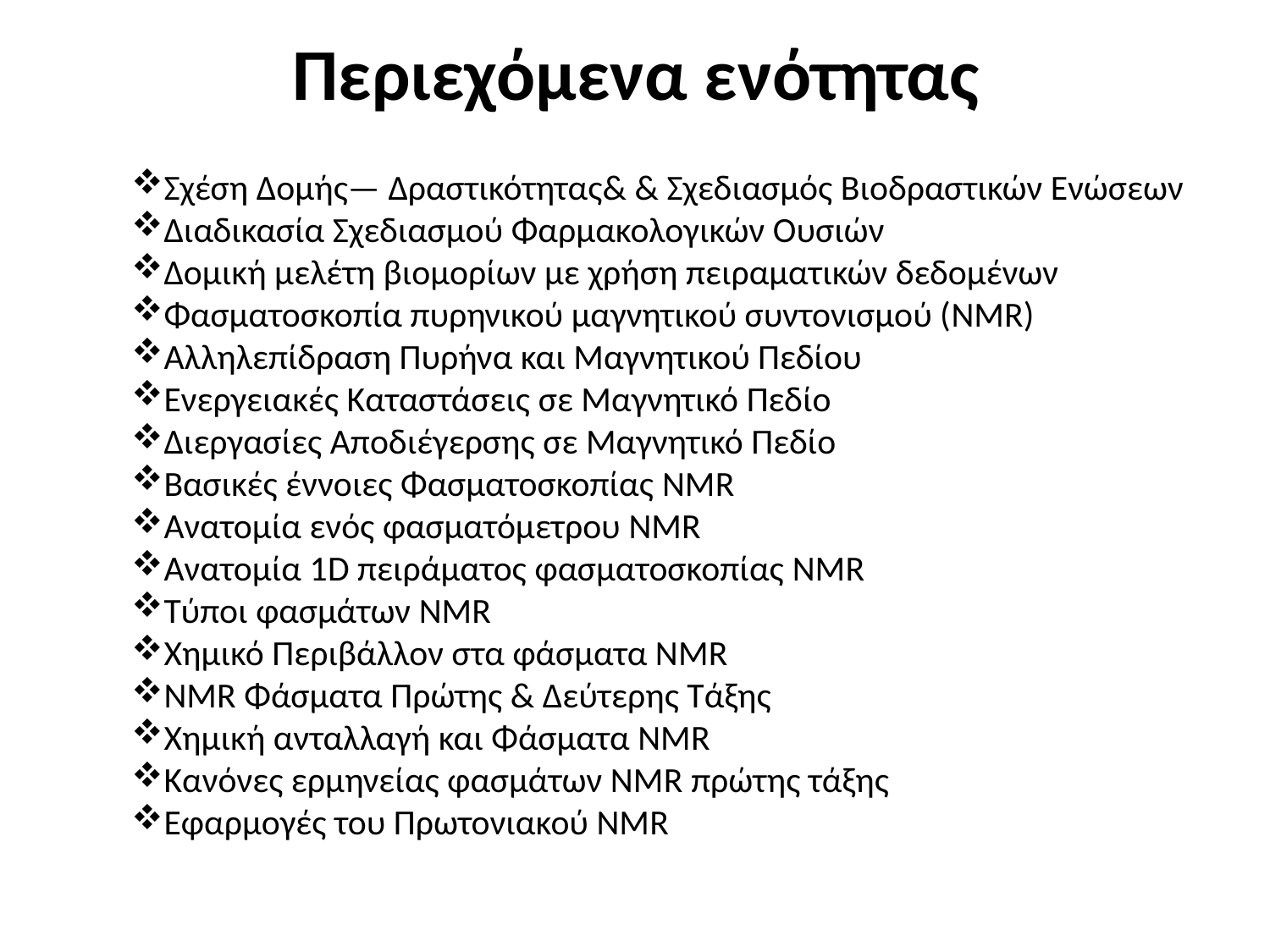

# Περιεχόμενα ενότητας
Σχέση Δομής— Δραστικότητας& & Σχεδιασμός Βιοδραστικών Ενώσεων
Διαδικασία Σχεδιασμού Φαρμακολογικών Ουσιών
Δομική μελέτη βιομορίων με χρήση πειραματικών δεδομένων
Φασματοσκοπία πυρηνικού μαγνητικού συντονισμού (NMR)
Αλληλεπίδραση Πυρήνα και Μαγνητικού Πεδίου
Ενεργειακές Καταστάσεις σε Μαγνητικό Πεδίο
Διεργασίες Αποδιέγερσης σε Μαγνητικό Πεδίο
Βασικές έννοιες Φασματοσκοπίας NMR
Ανατομία ενός φασματόμετρου NMR
Ανατομία 1D πειράματος φασματοσκοπίας NMR
Τύποι φασμάτων NMR
Χημικό Περιβάλλον στα φάσματα NMR
NMR Φάσματα Πρώτης & Δεύτερης Τάξης
Χημική ανταλλαγή και Φάσματα NMR
Kανόνες ερμηνείας φασμάτων NMR πρώτης τάξης
Εφαρμογές του Πρωτονιακού ΝΜR